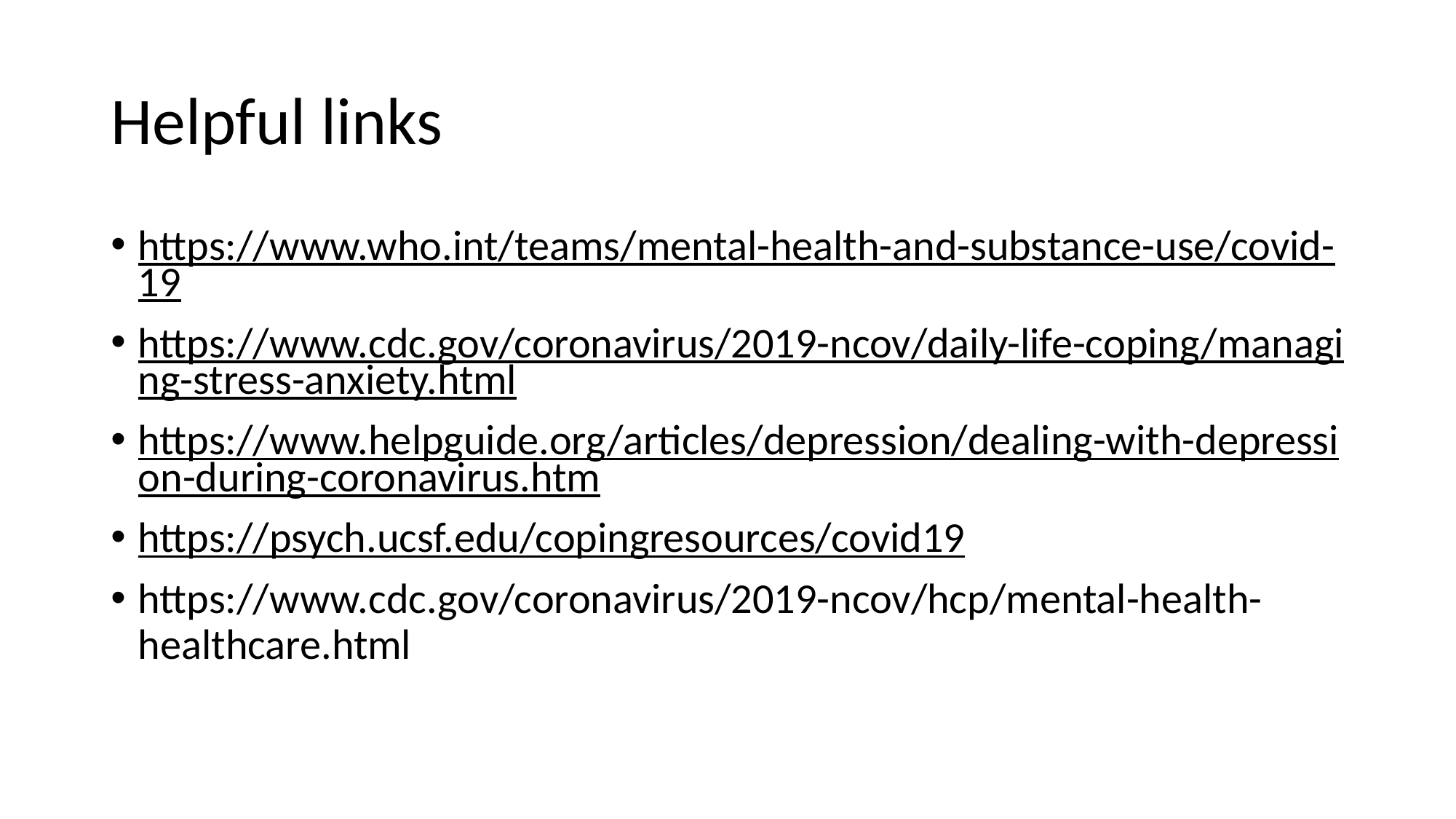

# Helpful links
https://www.who.int/teams/mental-health-and-substance-use/covid-19
https://www.cdc.gov/coronavirus/2019-ncov/daily-life-coping/managing-stress-anxiety.html
https://www.helpguide.org/articles/depression/dealing-with-depression-during-coronavirus.htm
https://psych.ucsf.edu/copingresources/covid19
https://www.cdc.gov/coronavirus/2019-ncov/hcp/mental-health-healthcare.html